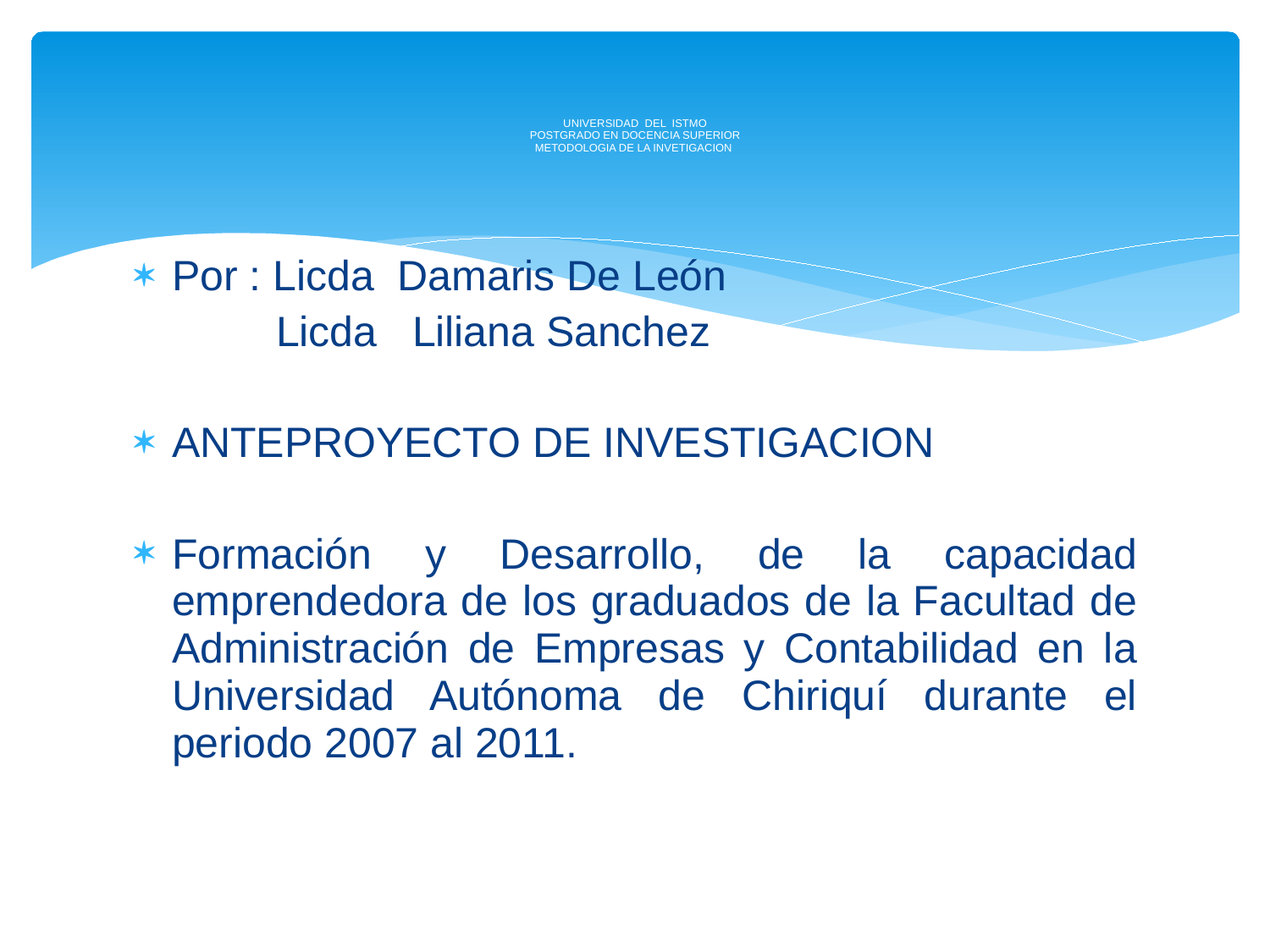

# UNIVERSIDAD  DEL  ISTMO POSTGRADO EN DOCENCIA SUPERIOR METODOLOGIA DE LA INVETIGACION
Por : Licda  Damaris De León
            Licda   Liliana Sanchez

ANTEPROYECTO DE INVESTIGACION

Formación y Desarrollo, de la capacidad emprendedora de los graduados de la Facultad de Administración de Empresas y Contabilidad en la Universidad Autónoma de Chiriquí durante el periodo 2007 al 2011.